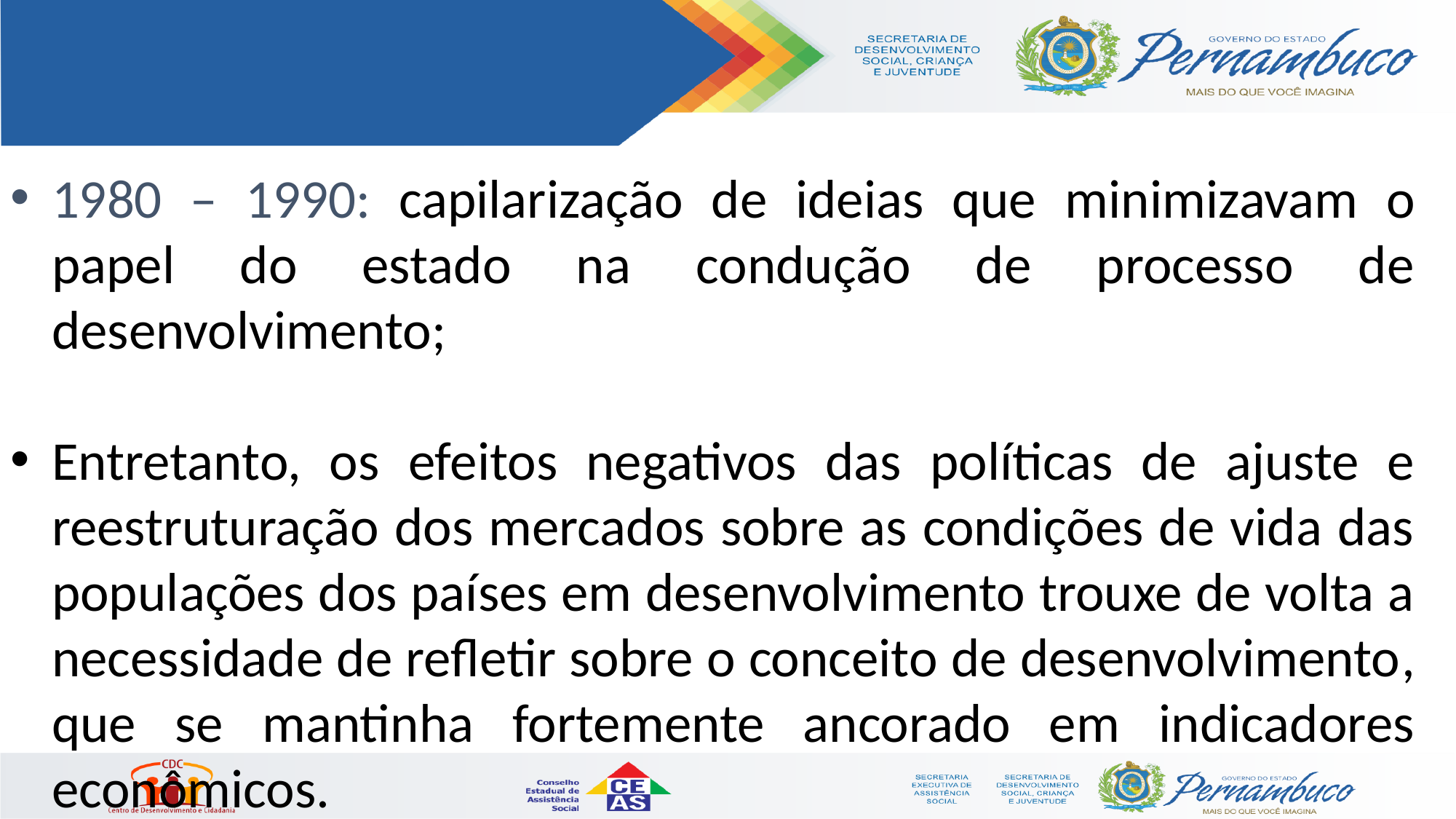

1980 – 1990: capilarização de ideias que minimizavam o papel do estado na condução de processo de desenvolvimento;

Entretanto, os efeitos negativos das políticas de ajuste e reestruturação dos mercados sobre as condições de vida das populações dos países em desenvolvimento trouxe de volta a necessidade de refletir sobre o conceito de desenvolvimento, que se mantinha fortemente ancorado em indicadores econômicos.